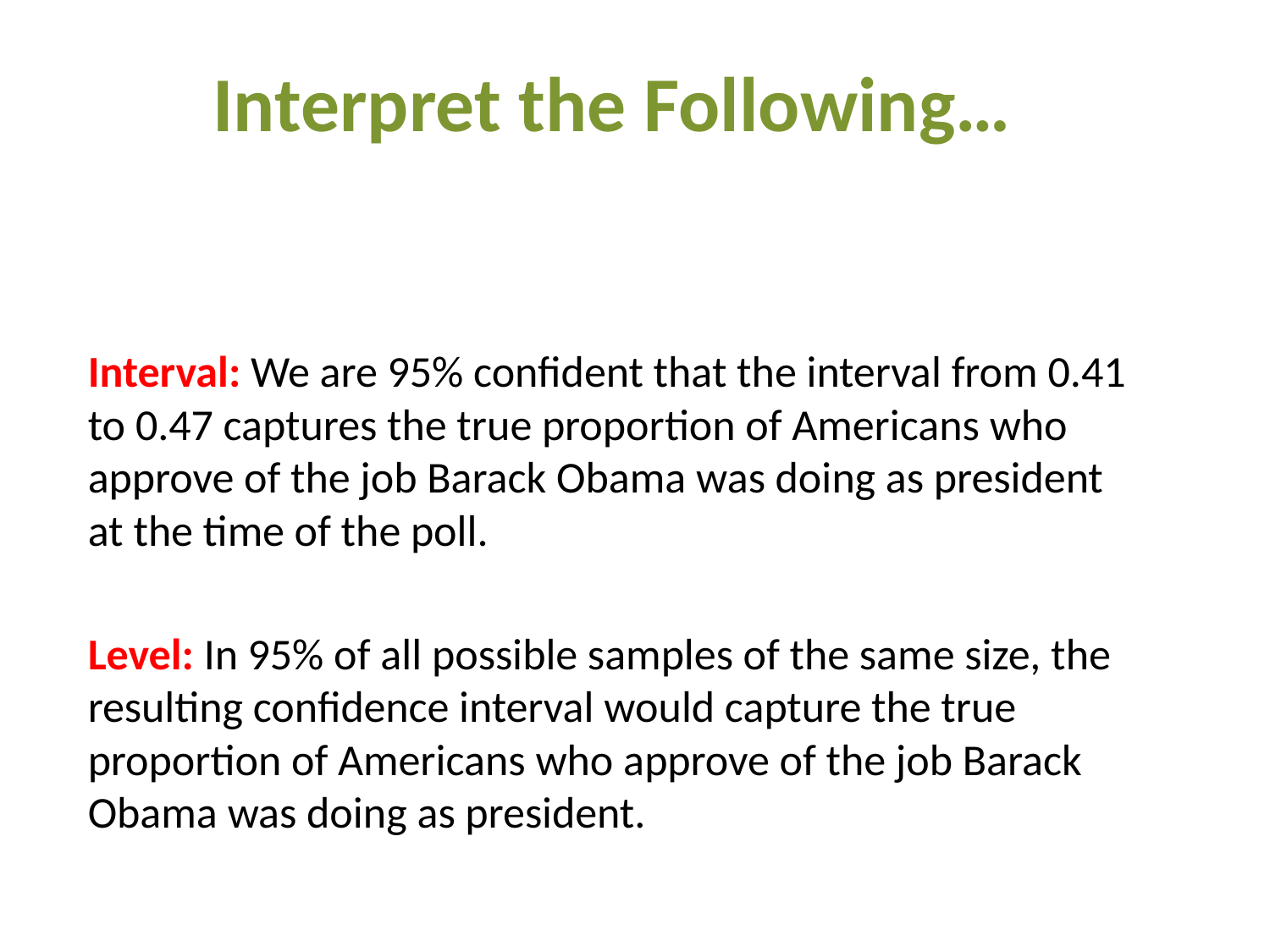

# Interpret the Following…
Interval: We are 95% confident that the interval from 0.41 to 0.47 captures the true proportion of Americans who approve of the job Barack Obama was doing as president at the time of the poll.

Level: In 95% of all possible samples of the same size, the resulting confidence interval would capture the true proportion of Americans who approve of the job Barack Obama was doing as president.